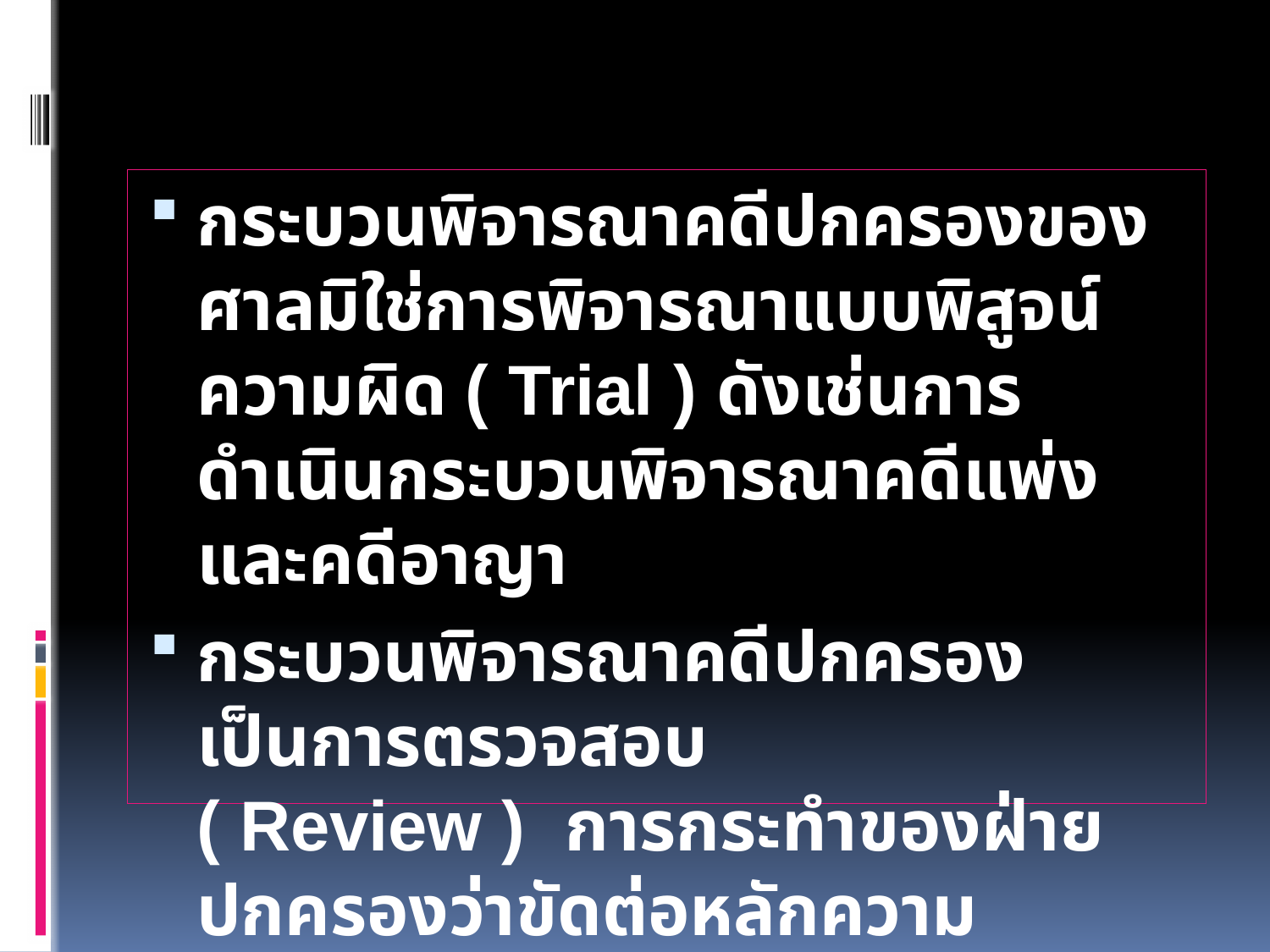

กระบวนพิจารณาคดีปกครองของศาลมิใช่การพิจารณาแบบพิสูจน์ความผิด ( Trial ) ดังเช่นการดำเนินกระบวนพิจารณาคดีแพ่งและคดีอาญา
กระบวนพิจารณาคดีปกครองเป็นการตรวจสอบ            ( Review )  การกระทำของฝ่ายปกครองว่าขัดต่อหลักความยุติธรรมตามธรรมชาติ ( Natural Justice ) และ ขัดหลัก Ultravires  หรือไม่